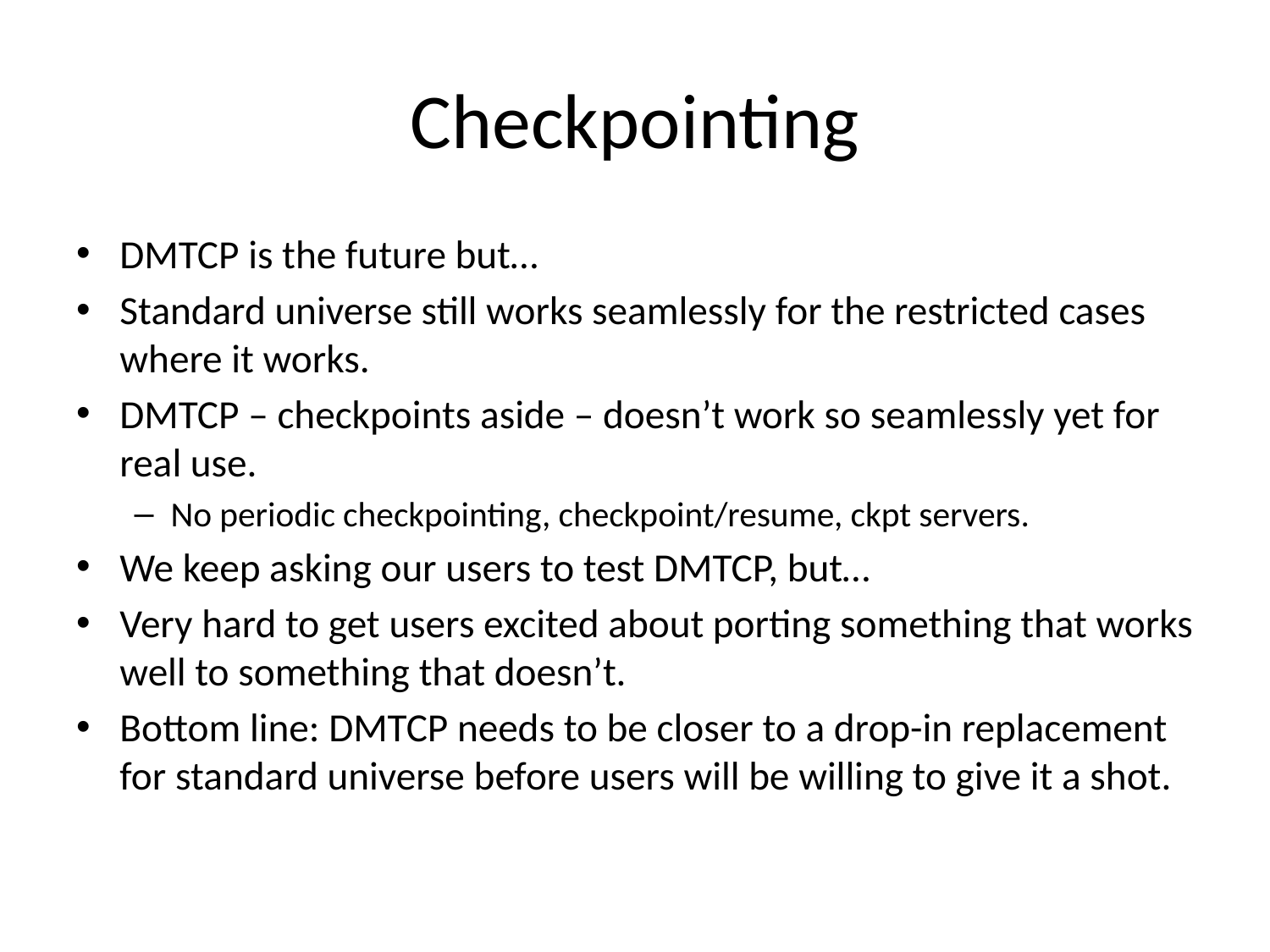

# Checkpointing
DMTCP is the future but…
Standard universe still works seamlessly for the restricted cases where it works.
DMTCP – checkpoints aside – doesn’t work so seamlessly yet for real use.
No periodic checkpointing, checkpoint/resume, ckpt servers.
We keep asking our users to test DMTCP, but…
Very hard to get users excited about porting something that works well to something that doesn’t.
Bottom line: DMTCP needs to be closer to a drop-in replacement for standard universe before users will be willing to give it a shot.